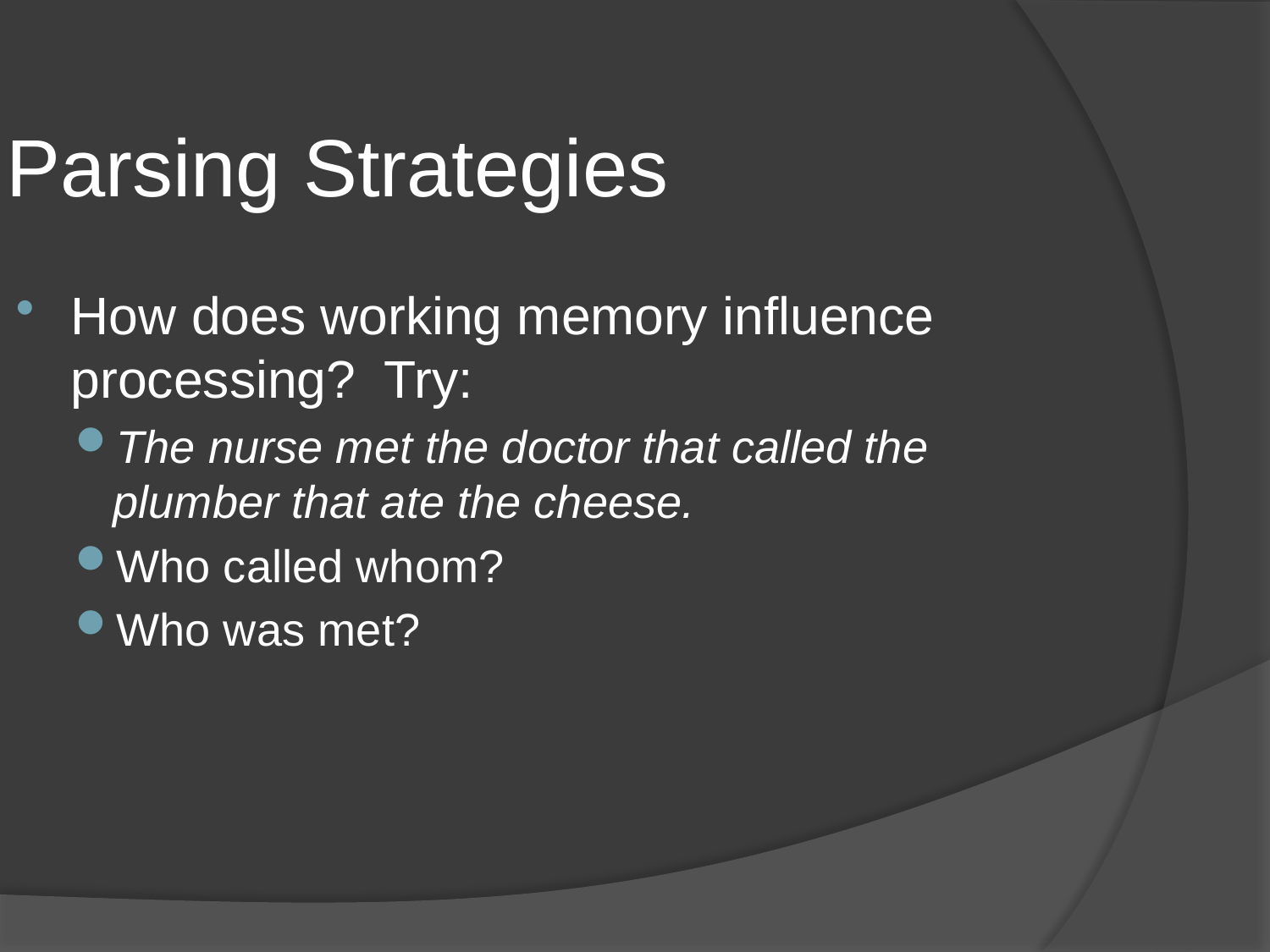

Parsing Strategies
How does working memory influence processing?  Try:
The nurse met the doctor that called the plumber that ate the cheese.
Who called whom?
Who was met?